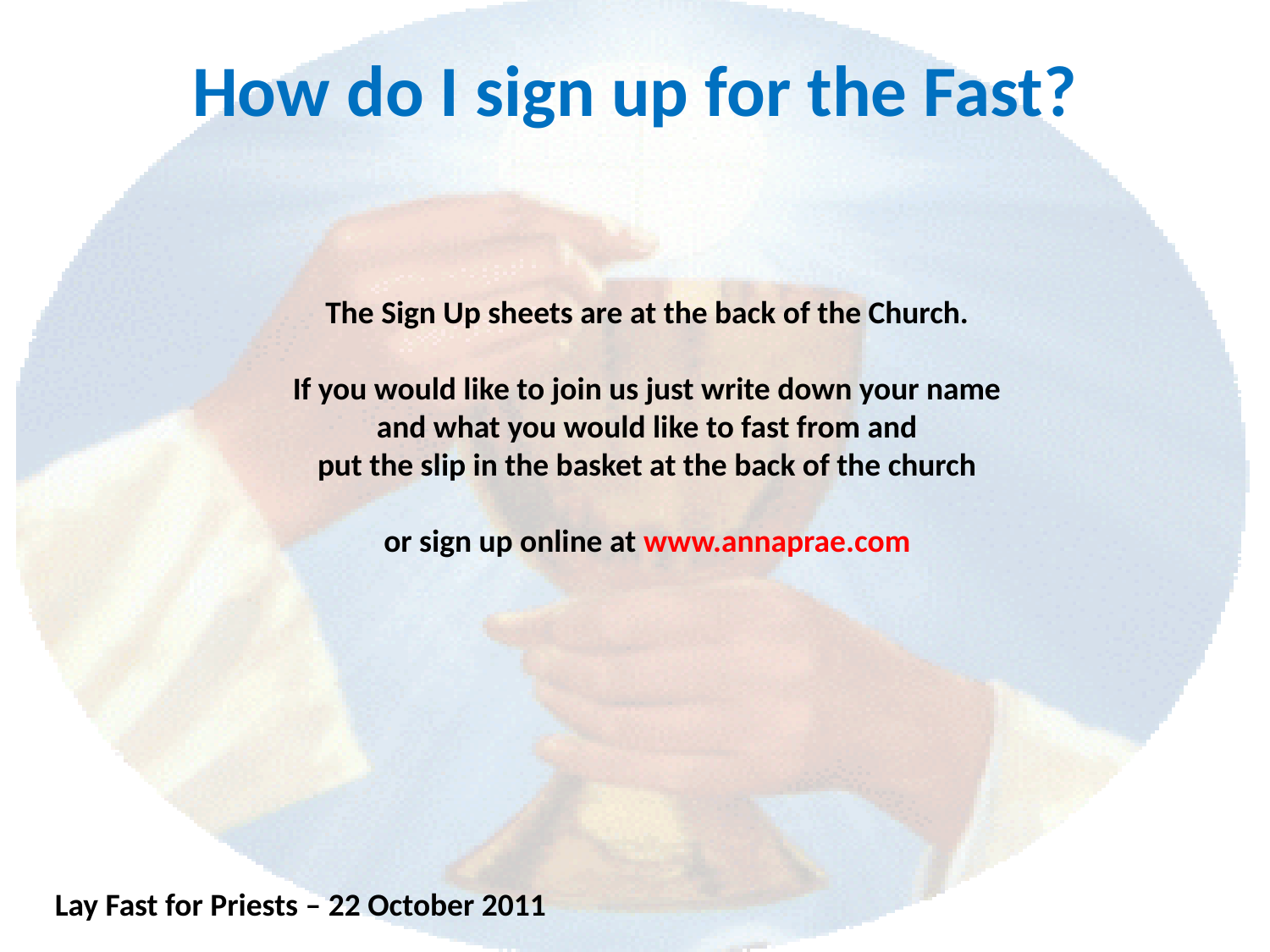

# How do I sign up for the Fast?
The Sign Up sheets are at the back of the Church.

If you would like to join us just write down your name
and what you would like to fast from and
put the slip in the basket at the back of the church

or sign up online at www.annaprae.com